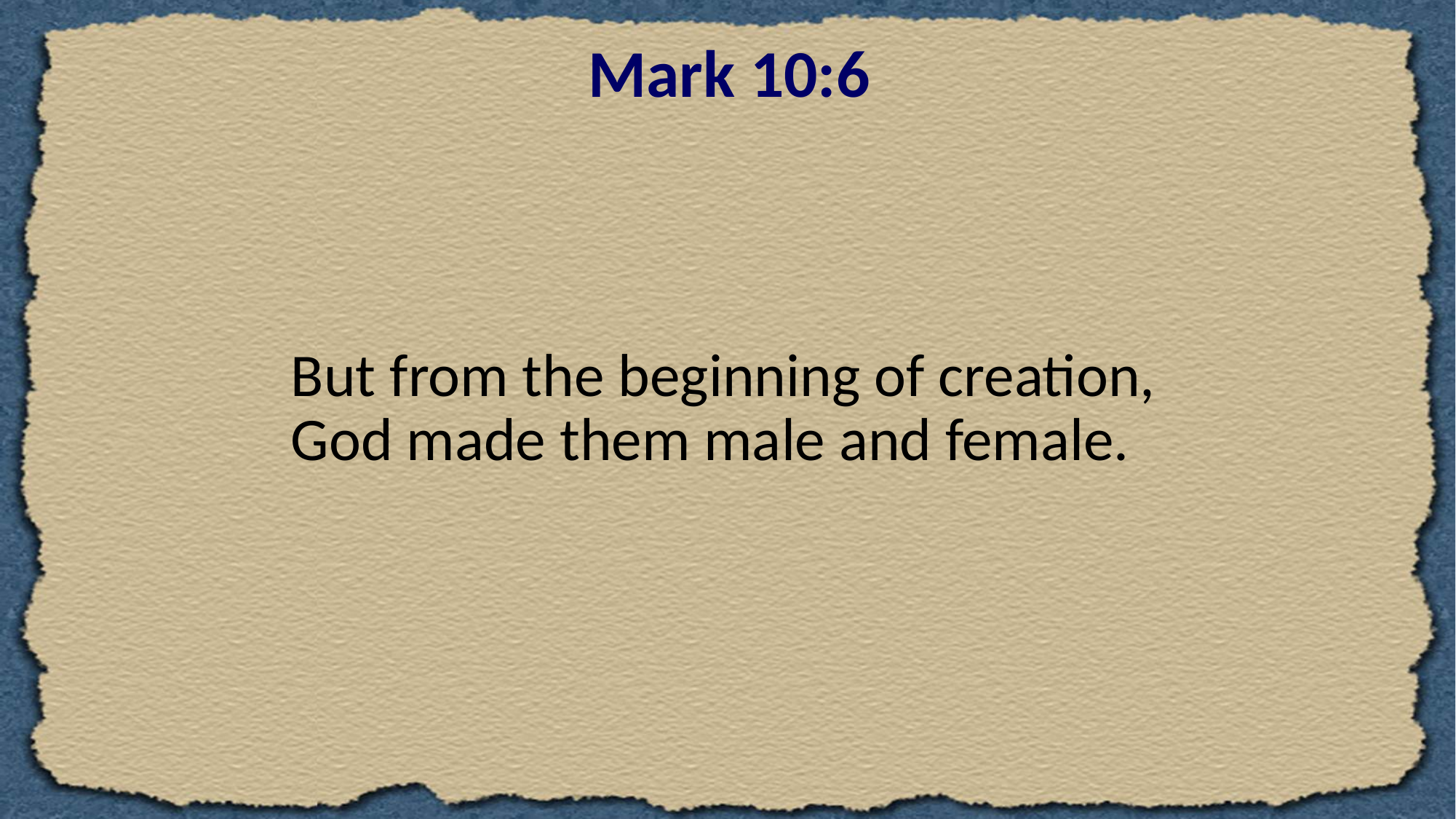

Mark 10:6
But from the beginning of creation, God made them male and female.